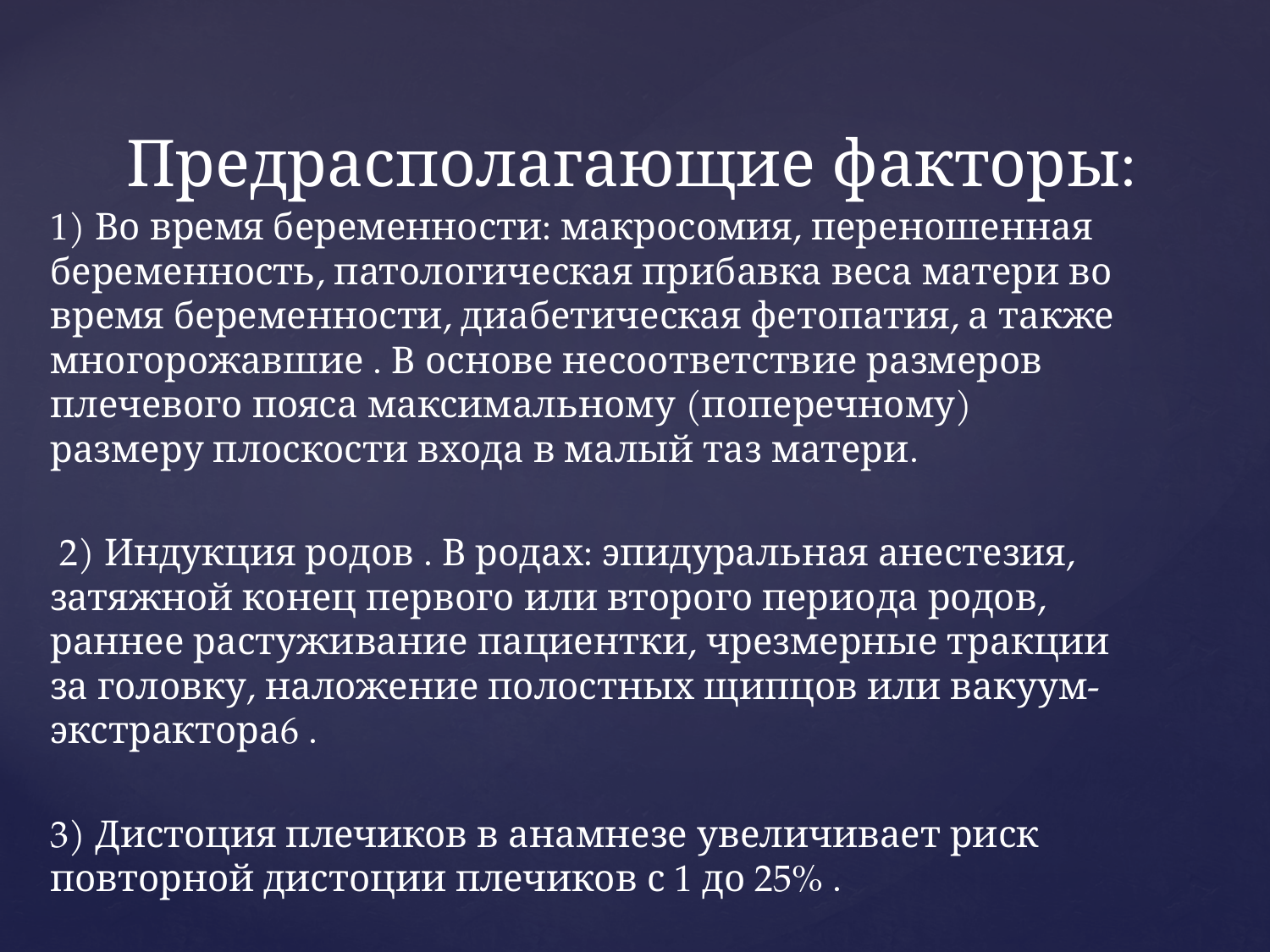

# Предрасполагающие факторы:
1) Во время беременности: макросомия, переношенная беременность, патологическая прибавка веса матери во время беременности, диабетическая фетопатия, а также многорожавшие . В основе несоответствие размеров плечевого пояса максимальному (поперечному) размеру плоскости входа в малый таз матери.

 2) Индукция родов . В родах: эпидуральная анестезия, затяжной конец первого или второго периода родов, раннее растуживание пациентки, чрезмерные тракции за головку, наложение полостных щипцов или вакуум-экстрактора6 .

3) Дистоция плечиков в анамнезе увеличивает риск повторной дистоции плечиков с 1 до 25% .